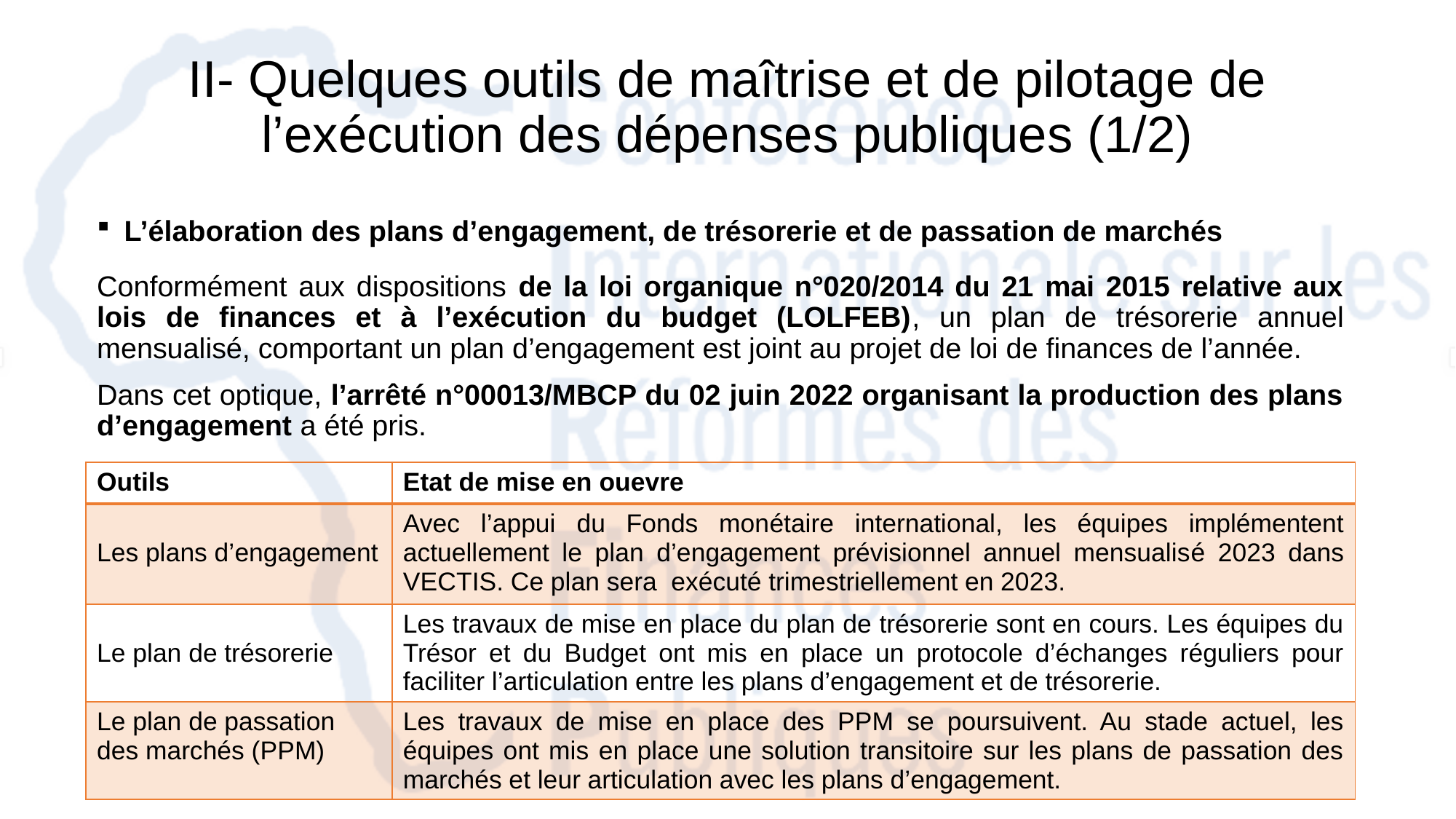

# II- Quelques outils de maîtrise et de pilotage de l’exécution des dépenses publiques (1/2)
L’élaboration des plans d’engagement, de trésorerie et de passation de marchés
Conformément aux dispositions de la loi organique n°020/2014 du 21 mai 2015 relative aux lois de finances et à l’exécution du budget (LOLFEB), un plan de trésorerie annuel mensualisé, comportant un plan d’engagement est joint au projet de loi de finances de l’année.
Dans cet optique, l’arrêté n°00013/MBCP du 02 juin 2022 organisant la production des plans d’engagement a été pris.
| Outils | Etat de mise en ouevre |
| --- | --- |
| Les plans d’engagement | Avec l’appui du Fonds monétaire international, les équipes implémentent actuellement le plan d’engagement prévisionnel annuel mensualisé 2023 dans VECTIS. Ce plan sera exécuté trimestriellement en 2023. |
| Le plan de trésorerie | Les travaux de mise en place du plan de trésorerie sont en cours. Les équipes du Trésor et du Budget ont mis en place un protocole d’échanges réguliers pour faciliter l’articulation entre les plans d’engagement et de trésorerie. |
| Le plan de passation des marchés (PPM) | Les travaux de mise en place des PPM se poursuivent. Au stade actuel, les équipes ont mis en place une solution transitoire sur les plans de passation des marchés et leur articulation avec les plans d’engagement. |